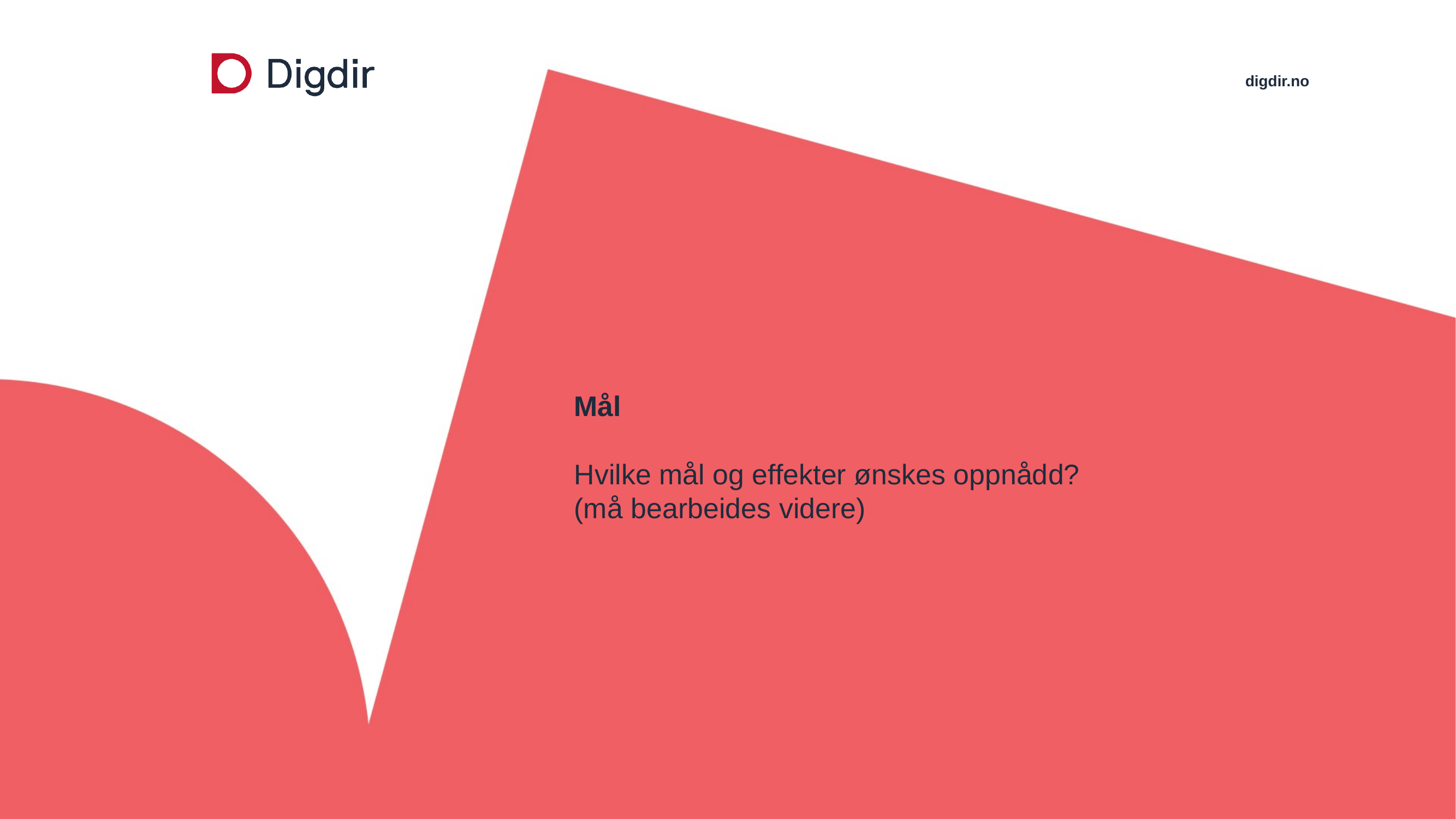

# Mål Hvilke mål og effekter ønskes oppnådd? (må bearbeides videre)